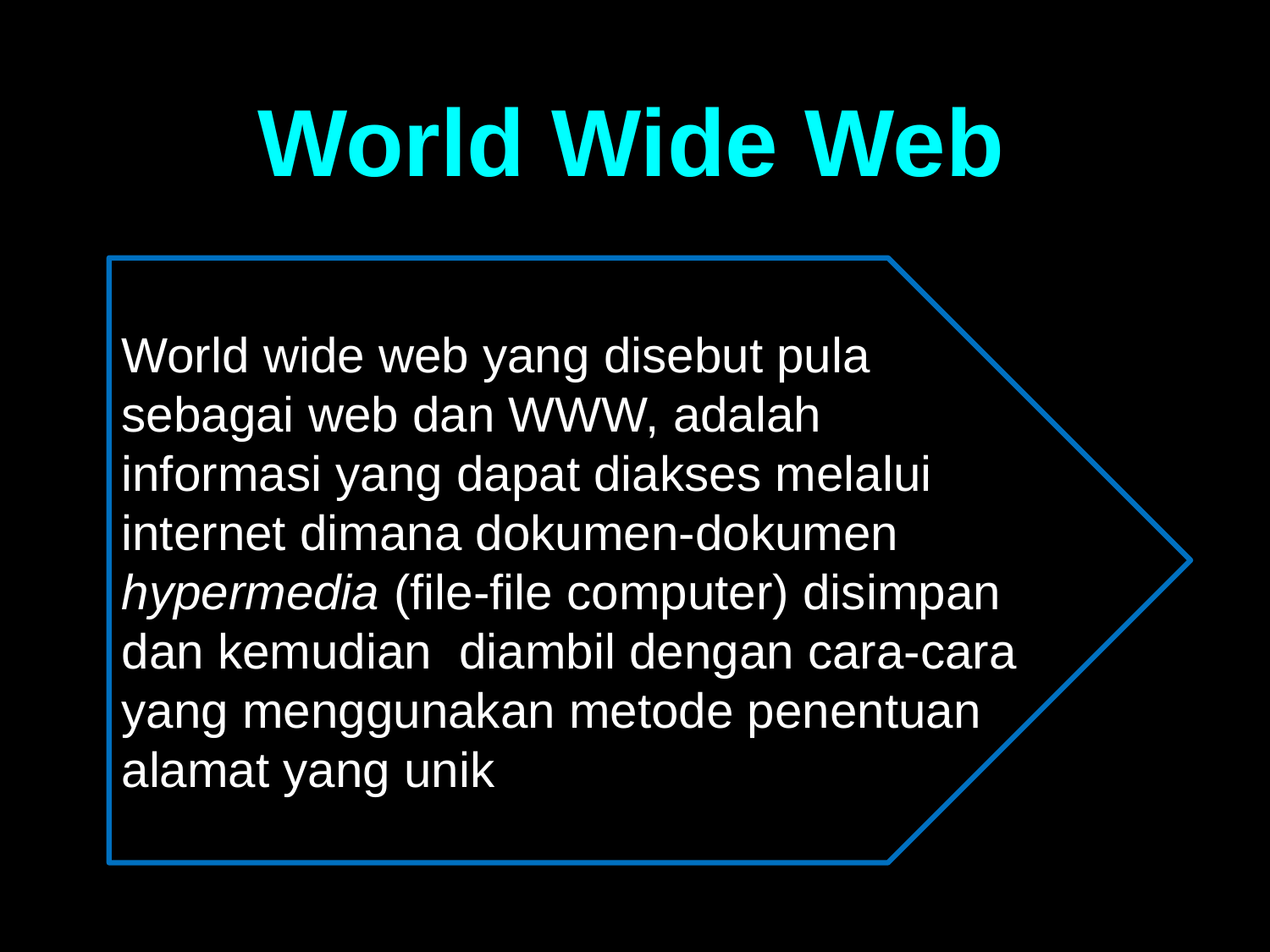

# World Wide Web
World wide web yang disebut pula sebagai web dan WWW, adalah informasi yang dapat diakses melalui internet dimana dokumen-dokumen hypermedia (file-file computer) disimpan dan kemudian  diambil dengan cara-cara yang menggunakan metode penentuan alamat yang unik